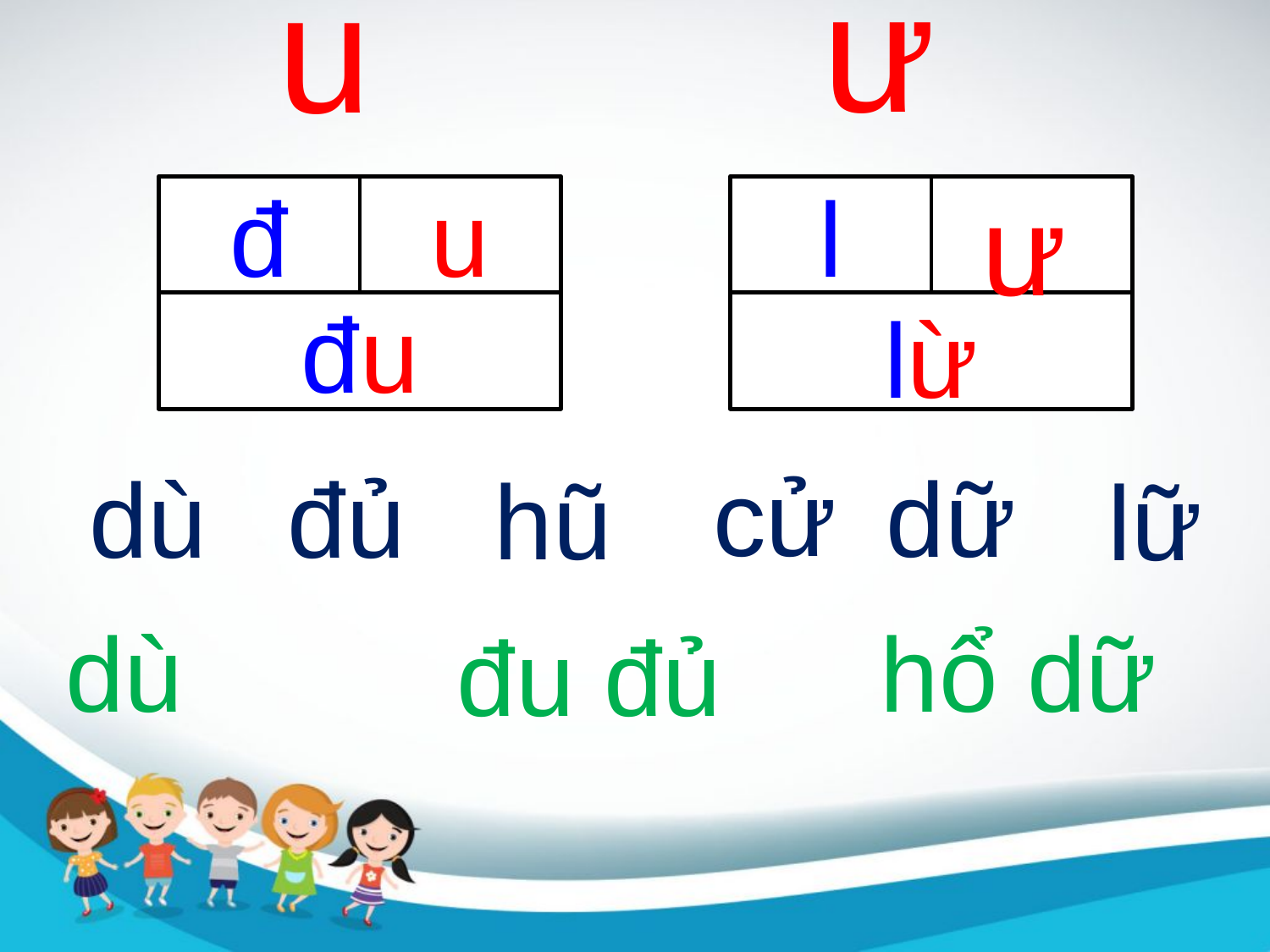

­ư
u
ư
đ
u
l

lừ
đu

cử
dữ
dù
đủ
hũ
lữ
dù
hổ dữ
đu đủ